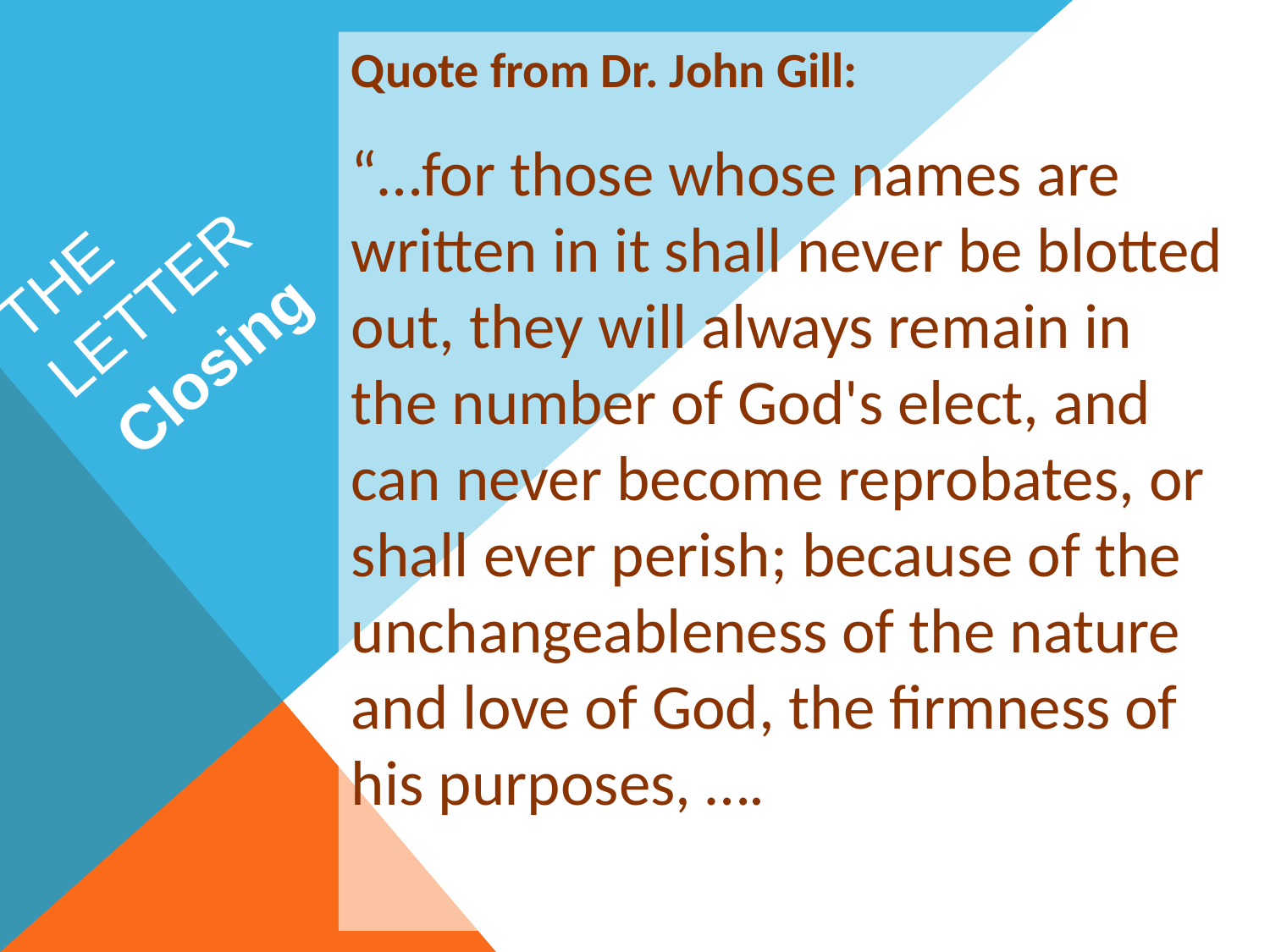

Quote from Dr. John Gill:
“…for those whose names are written in it shall never be blotted out, they will always remain in the number of God's elect, and can never become reprobates, or shall ever perish; because of the unchangeableness of the nature and love of God, the firmness of his purposes, ….
# The Letter
Closing